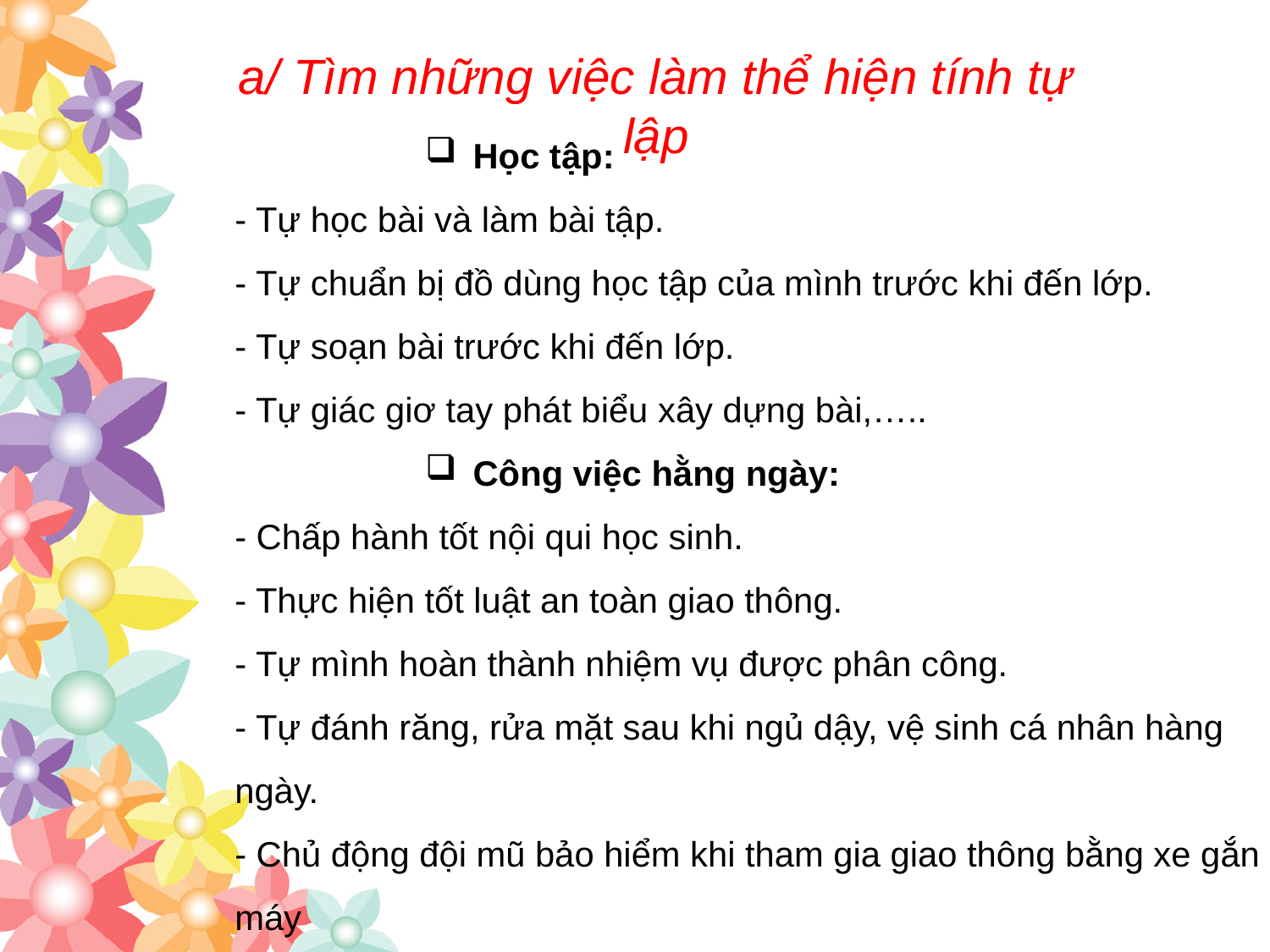

a/ Tìm những việc làm thể hiện tính tự lập
Học tập:
- Tự học bài và làm bài tập.
- Tự chuẩn bị đồ dùng học tập của mình trước khi đến lớp.
- Tự soạn bài trước khi đến lớp.
- Tự giác giơ tay phát biểu xây dựng bài,…..
Công việc hằng ngày:
- Chấp hành tốt nội qui học sinh.
- Thực hiện tốt luật an toàn giao thông.
- Tự mình hoàn thành nhiệm vụ được phân công.
- Tự đánh răng, rửa mặt sau khi ngủ dậy, vệ sinh cá nhân hàng ngày.
- Chủ động đội mũ bảo hiểm khi tham gia giao thông bằng xe gắn máy
- Chủ động đặt đồng hồ báo thức và tự dậy…..